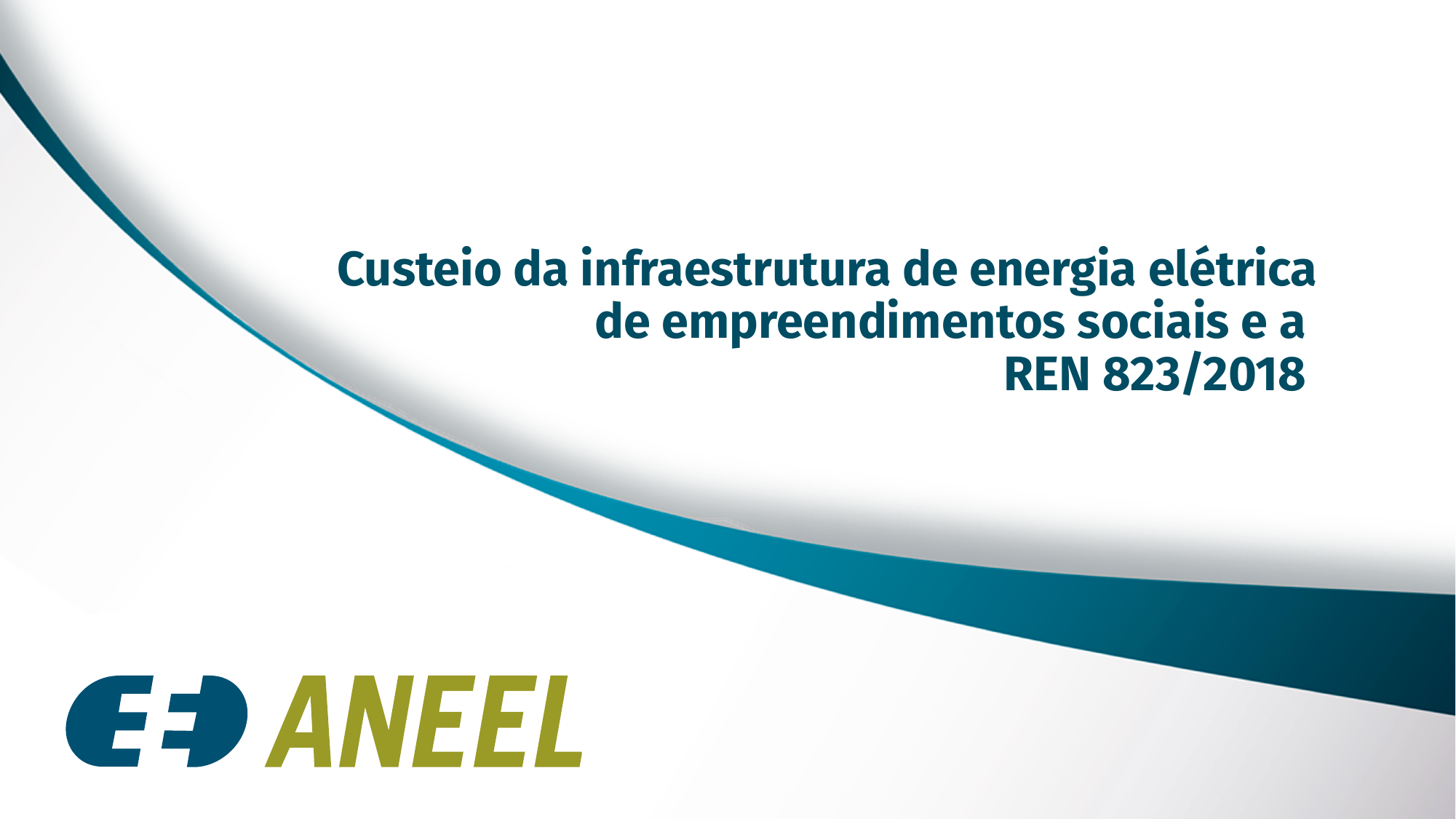

# Custeio da infraestrutura de energia elétrica de empreendimentos sociais e a REN 823/2018